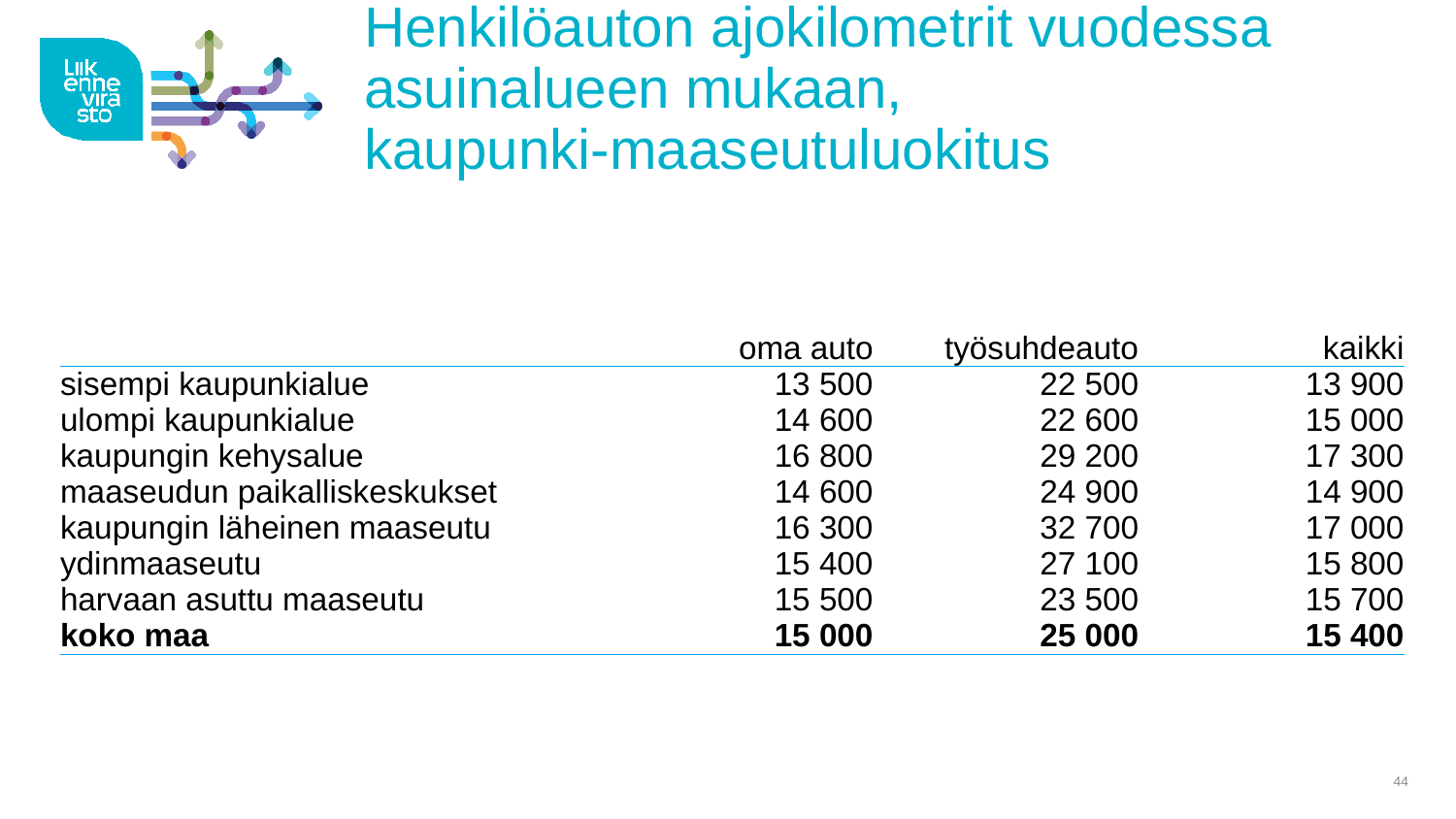

# Henkilöauton ajokilometrit vuodessa asuinalueen mukaan, kaupunki-maaseutuluokitus
|  | oma auto | työsuhdeauto | kaikki |
| --- | --- | --- | --- |
| sisempi kaupunkialue | 13 500 | 22 500 | 13 900 |
| ulompi kaupunkialue | 14 600 | 22 600 | 15 000 |
| kaupungin kehysalue | 16 800 | 29 200 | 17 300 |
| maaseudun paikalliskeskukset | 14 600 | 24 900 | 14 900 |
| kaupungin läheinen maaseutu | 16 300 | 32 700 | 17 000 |
| ydinmaaseutu | 15 400 | 27 100 | 15 800 |
| harvaan asuttu maaseutu | 15 500 | 23 500 | 15 700 |
| koko maa | 15 000 | 25 000 | 15 400 |

44